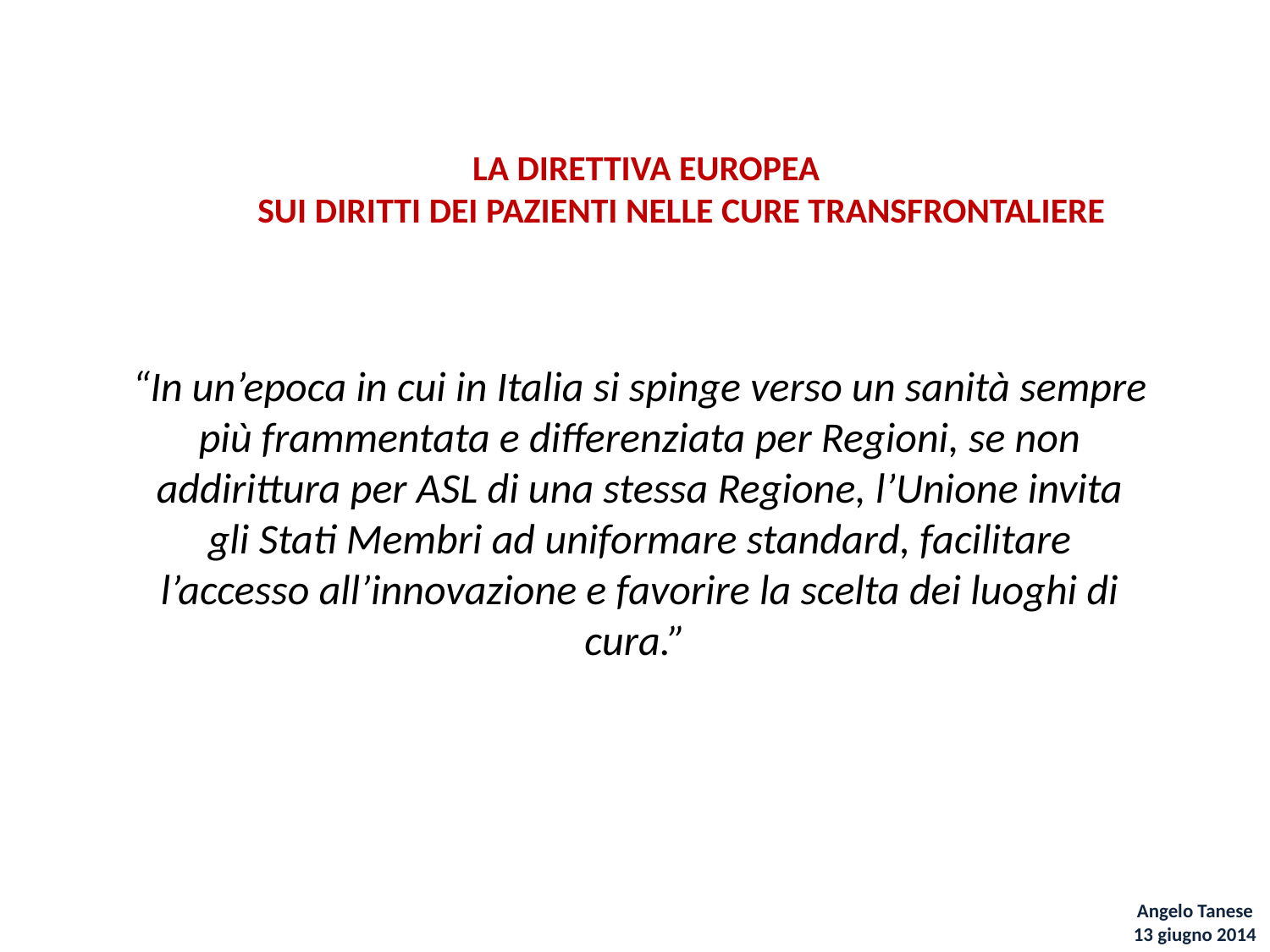

LA Direttiva europea
sui diritti dei pazienti nelle cure transfrontaliere

“In un’epoca in cui in Italia si spinge verso un sanità sempre più frammentata e differenziata per Regioni, se non addirittura per ASL di una stessa Regione, l’Unione invita gli Stati Membri ad uniformare standard, facilitare l’accesso all’innovazione e favorire la scelta dei luoghi di cura.”
Angelo Tanese
13 giugno 2014